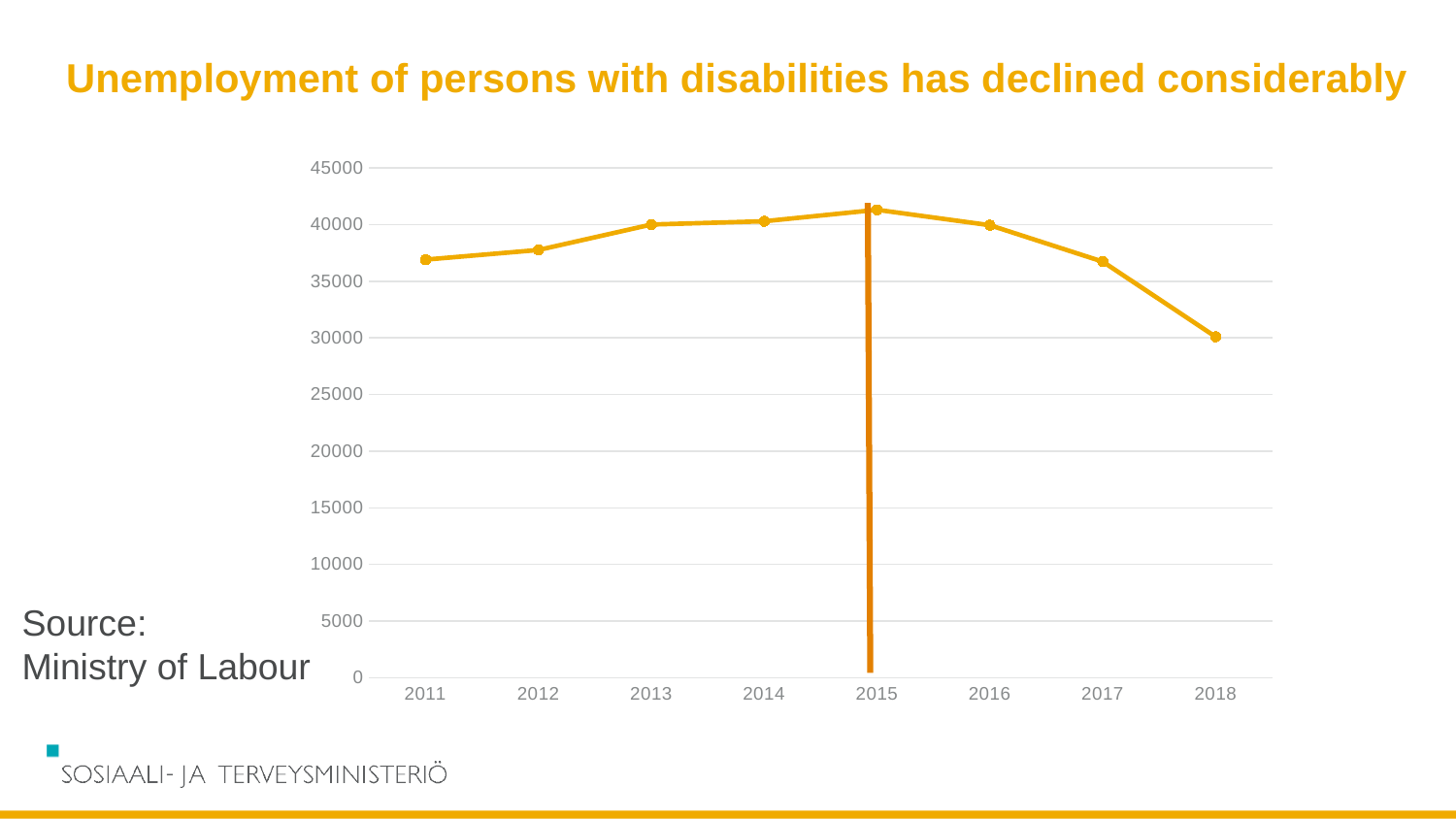

# Unemployment of persons with disabilities has declined considerably

### Chart

| Category | osatyökykyisiä työttömiä toukokuun viimeinen päivä |
|---|---|
| 2011 | 36912.0 |
| 2012 | 37761.0 |
| 2013 | 40005.0 |
| 2014 | 40296.0 |
| 2015 | 41308.0 |
| 2016 | 39945.0 |
| 2017 | 36731.0 |
| 2018 | 30101.0 |
Source:
Ministry of Labour